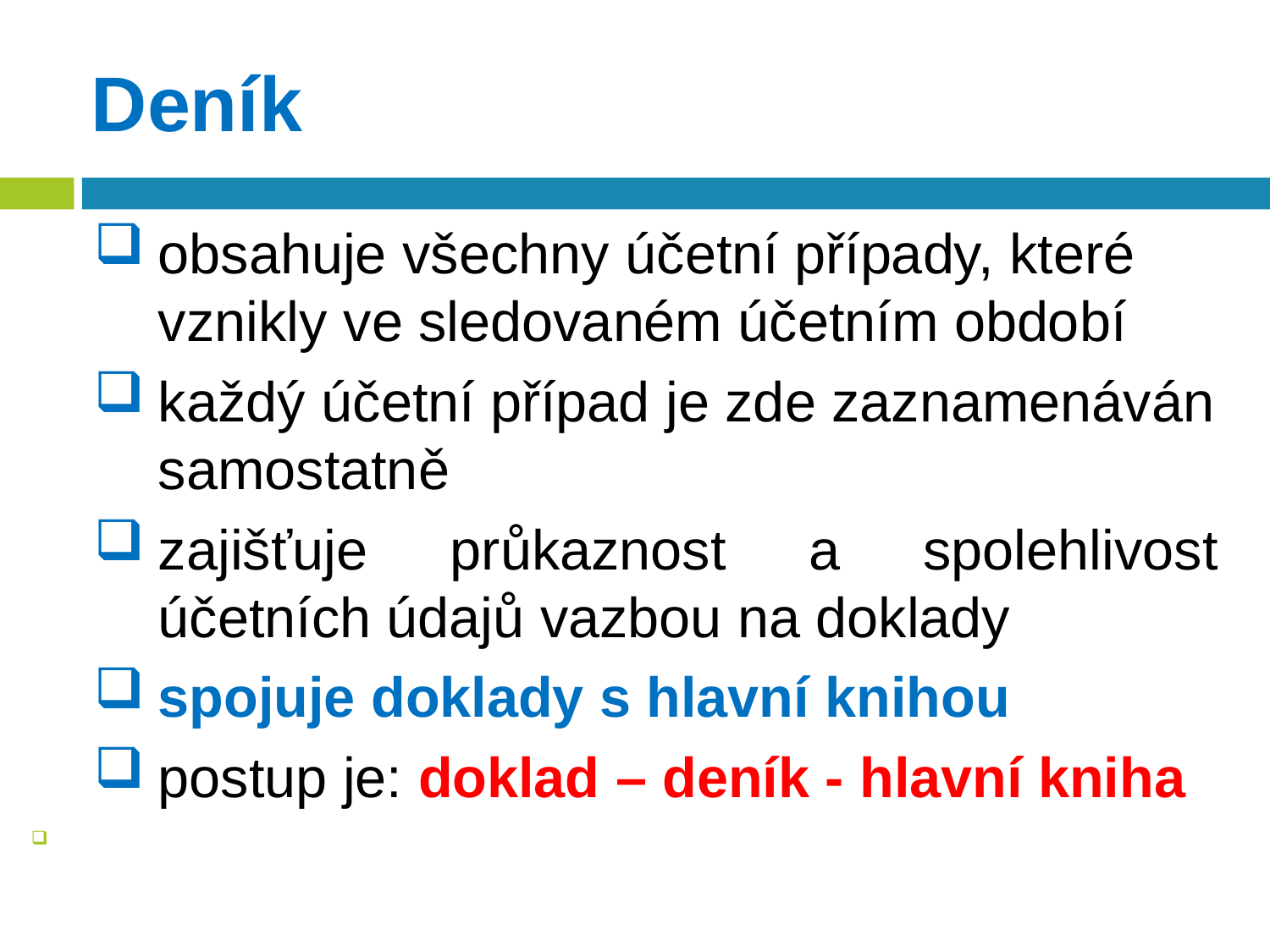

# Deník
obsahuje všechny účetní případy, které vznikly ve sledovaném účetním období
každý účetní případ je zde zaznamenáván samostatně
zajišťuje průkaznost a spolehlivost účetních údajů vazbou na doklady
spojuje doklady s hlavní knihou
postup je: doklad – deník - hlavní kniha